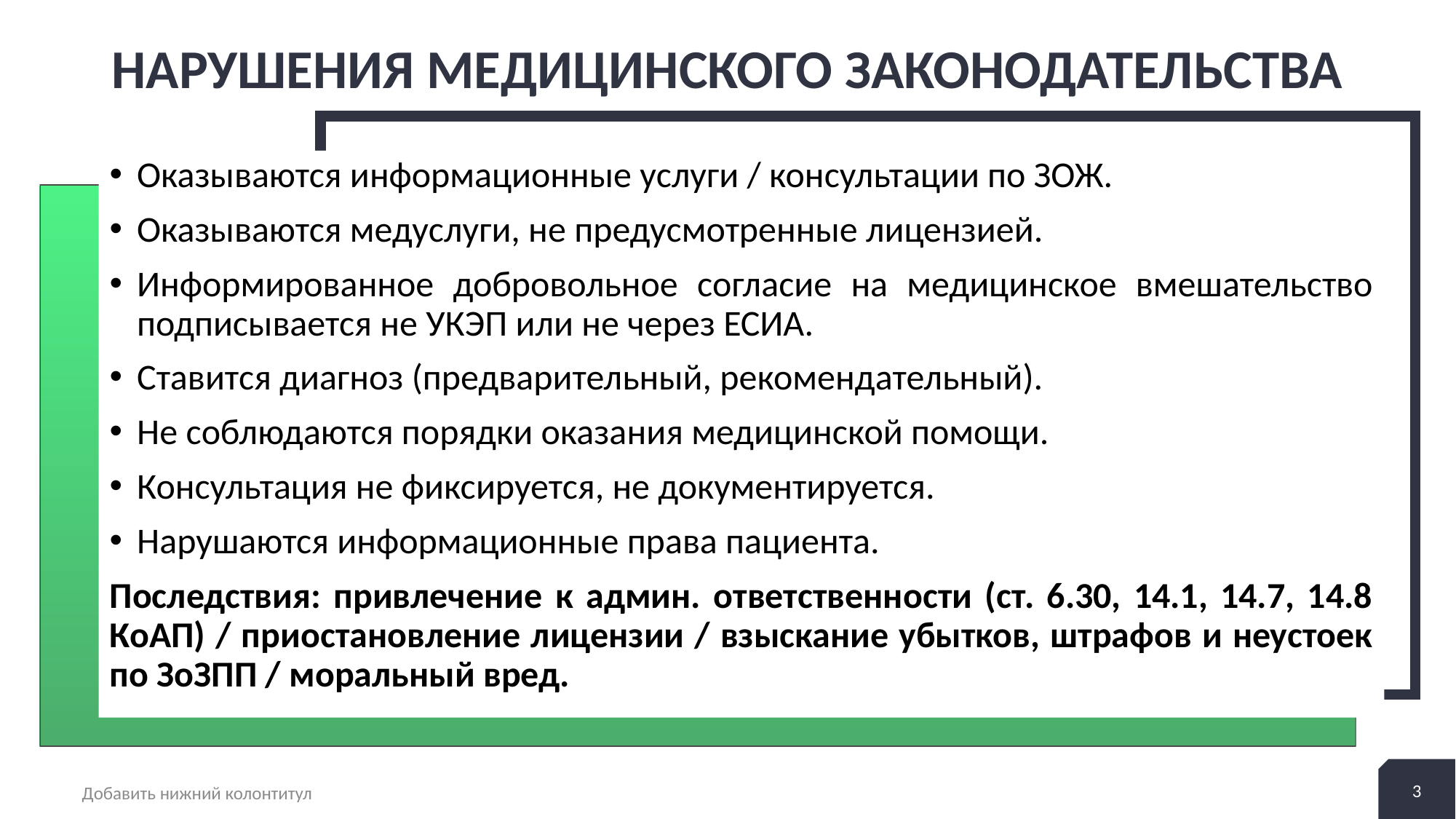

# нарушения медицинского законодательства
Оказываются информационные услуги / консультации по ЗОЖ.
Оказываются медуслуги, не предусмотренные лицензией.
Информированное добровольное согласие на медицинское вмешательство подписывается не УКЭП или не через ЕСИА.
Ставится диагноз (предварительный, рекомендательный).
Не соблюдаются порядки оказания медицинской помощи.
Консультация не фиксируется, не документируется.
Нарушаются информационные права пациента.
Последствия: привлечение к админ. ответственности (ст. 6.30, 14.1, 14.7, 14.8 КоАП) / приостановление лицензии / взыскание убытков, штрафов и неустоек по ЗоЗПП / моральный вред.

3
Добавить нижний колонтитул